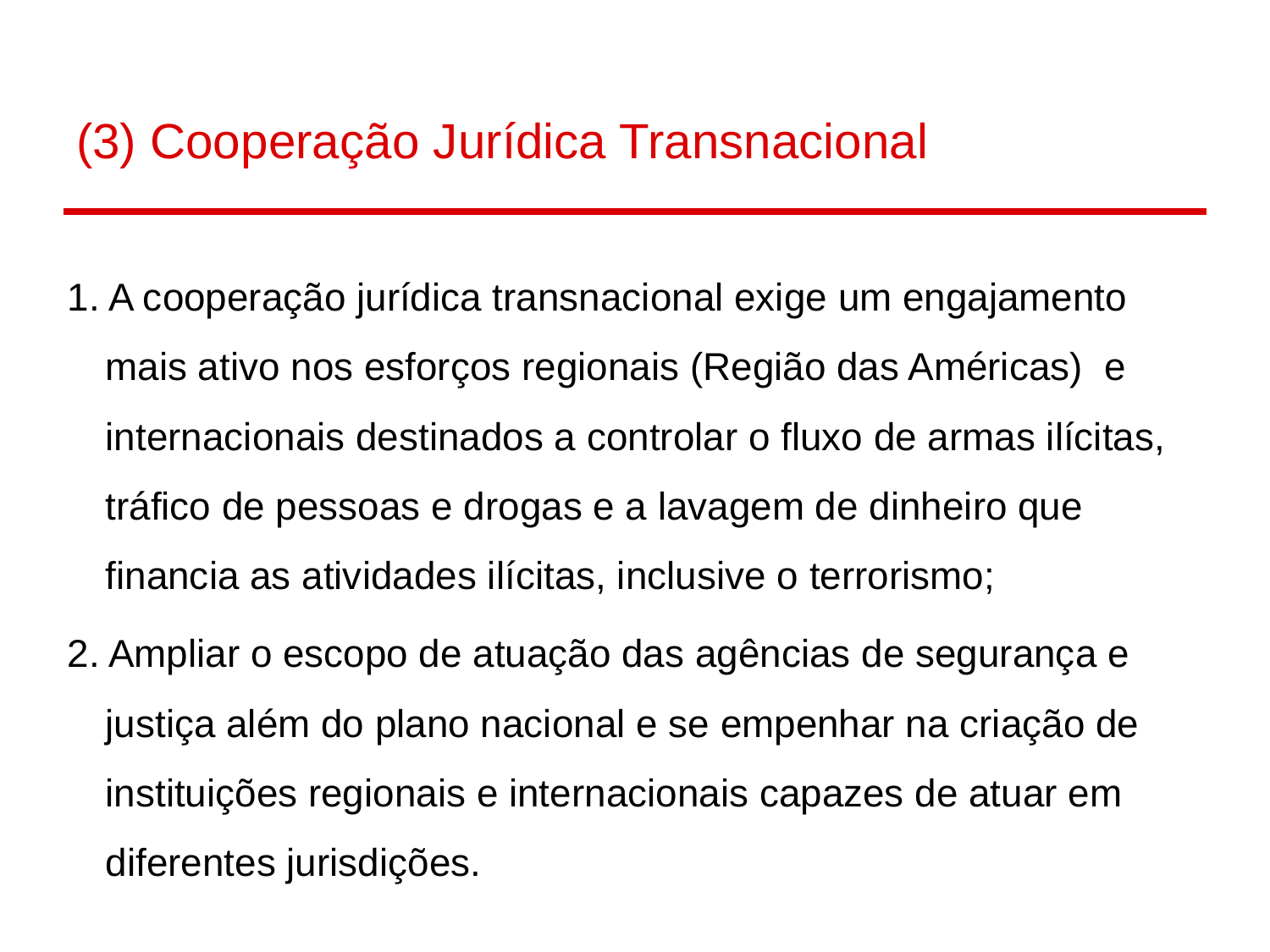

# (3) Cooperação Jurídica Transnacional
1. A cooperação jurídica transnacional exige um engajamento mais ativo nos esforços regionais (Região das Américas)  e internacionais destinados a controlar o fluxo de armas ilícitas, tráfico de pessoas e drogas e a lavagem de dinheiro que financia as atividades ilícitas, inclusive o terrorismo;
2. Ampliar o escopo de atuação das agências de segurança e justiça além do plano nacional e se empenhar na criação de instituições regionais e internacionais capazes de atuar em diferentes jurisdições.